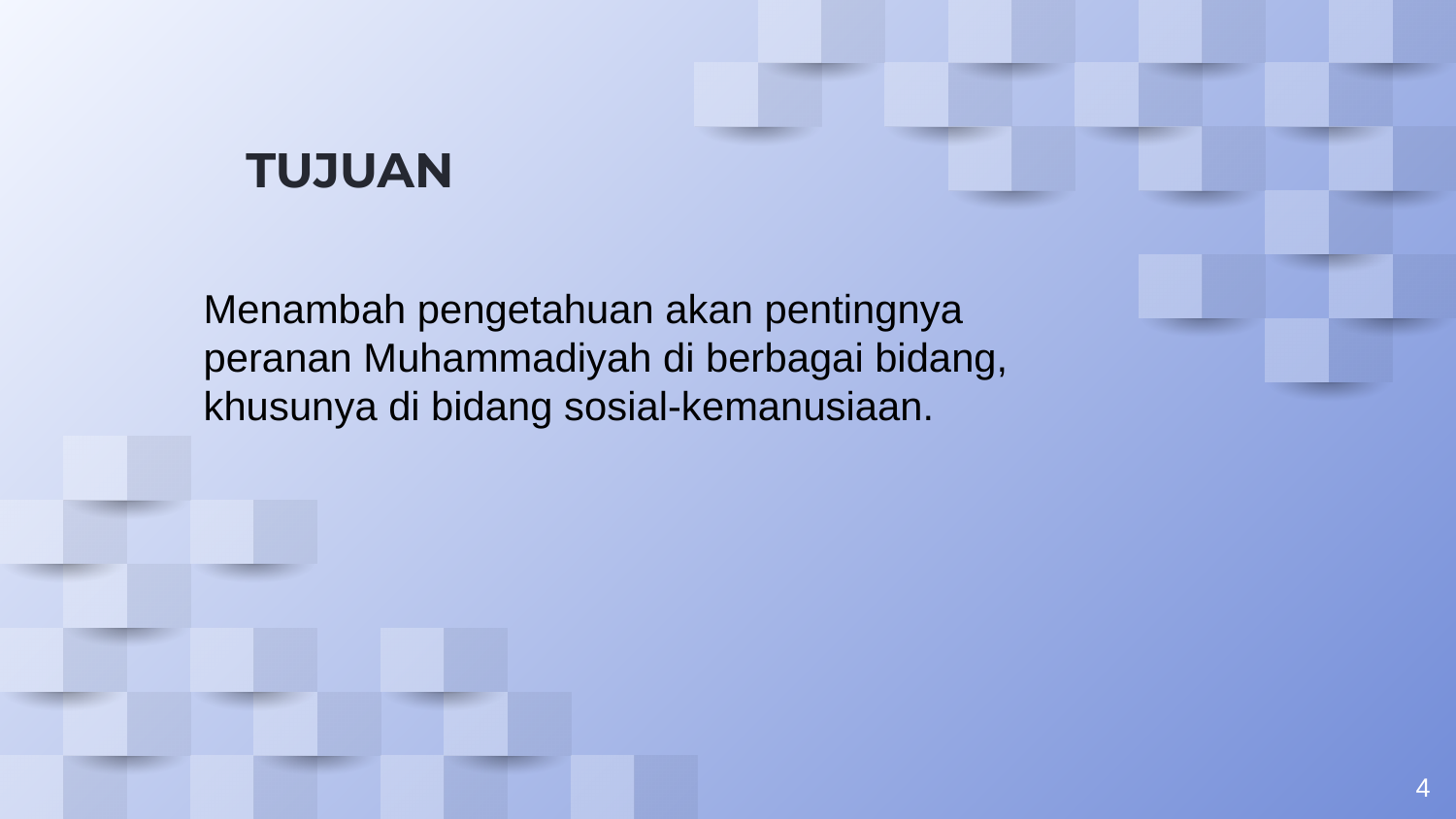

TUJUAN
Menambah pengetahuan akan pentingnya peranan Muhammadiyah di berbagai bidang, khusunya di bidang sosial-kemanusiaan.
4